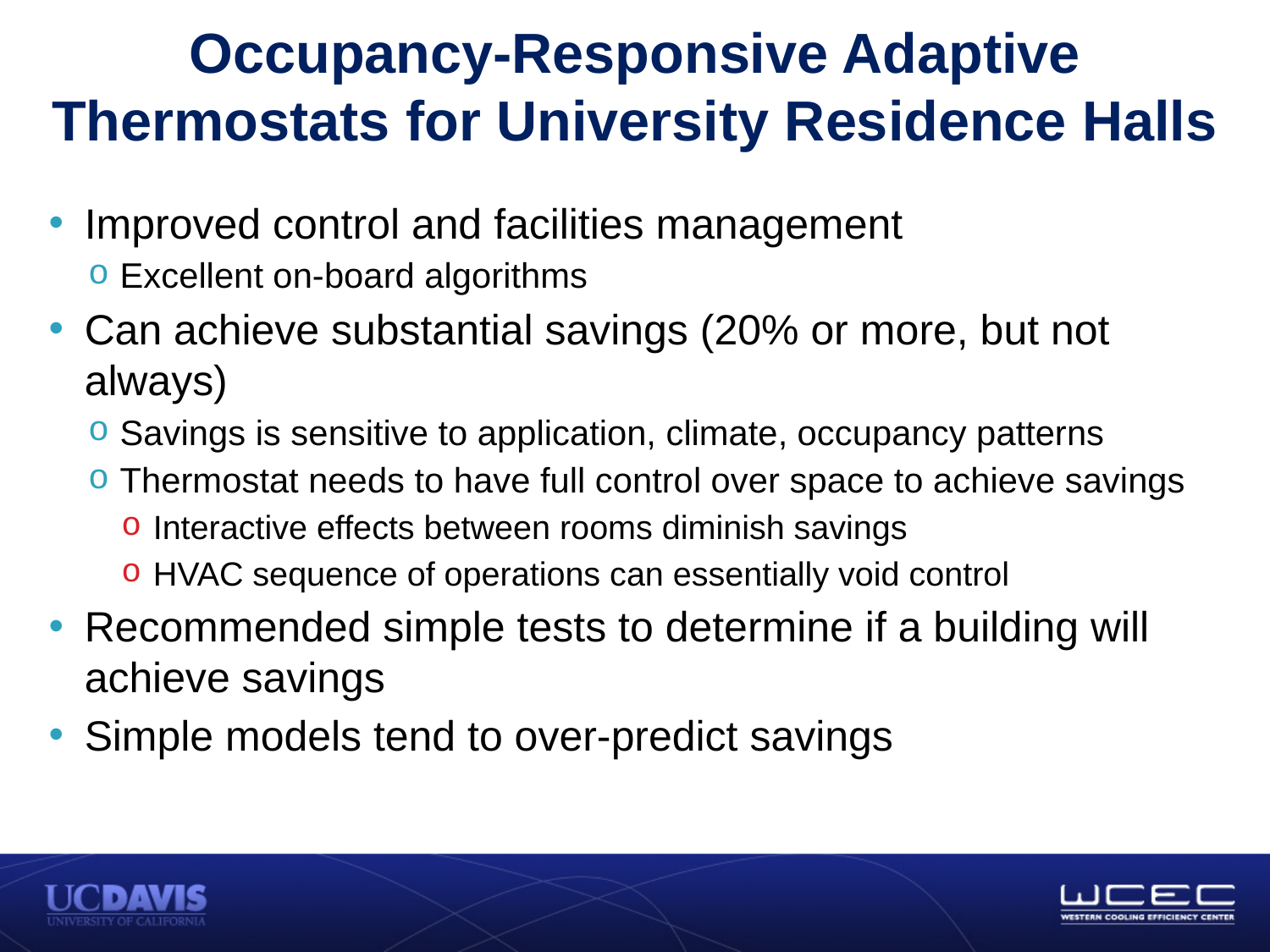

# Occupancy-Responsive Adaptive Thermostats for University Residence Halls
Improved control and facilities management
Excellent on-board algorithms
Can achieve substantial savings (20% or more, but not always)
Savings is sensitive to application, climate, occupancy patterns
Thermostat needs to have full control over space to achieve savings
Interactive effects between rooms diminish savings
HVAC sequence of operations can essentially void control
Recommended simple tests to determine if a building will achieve savings
Simple models tend to over-predict savings